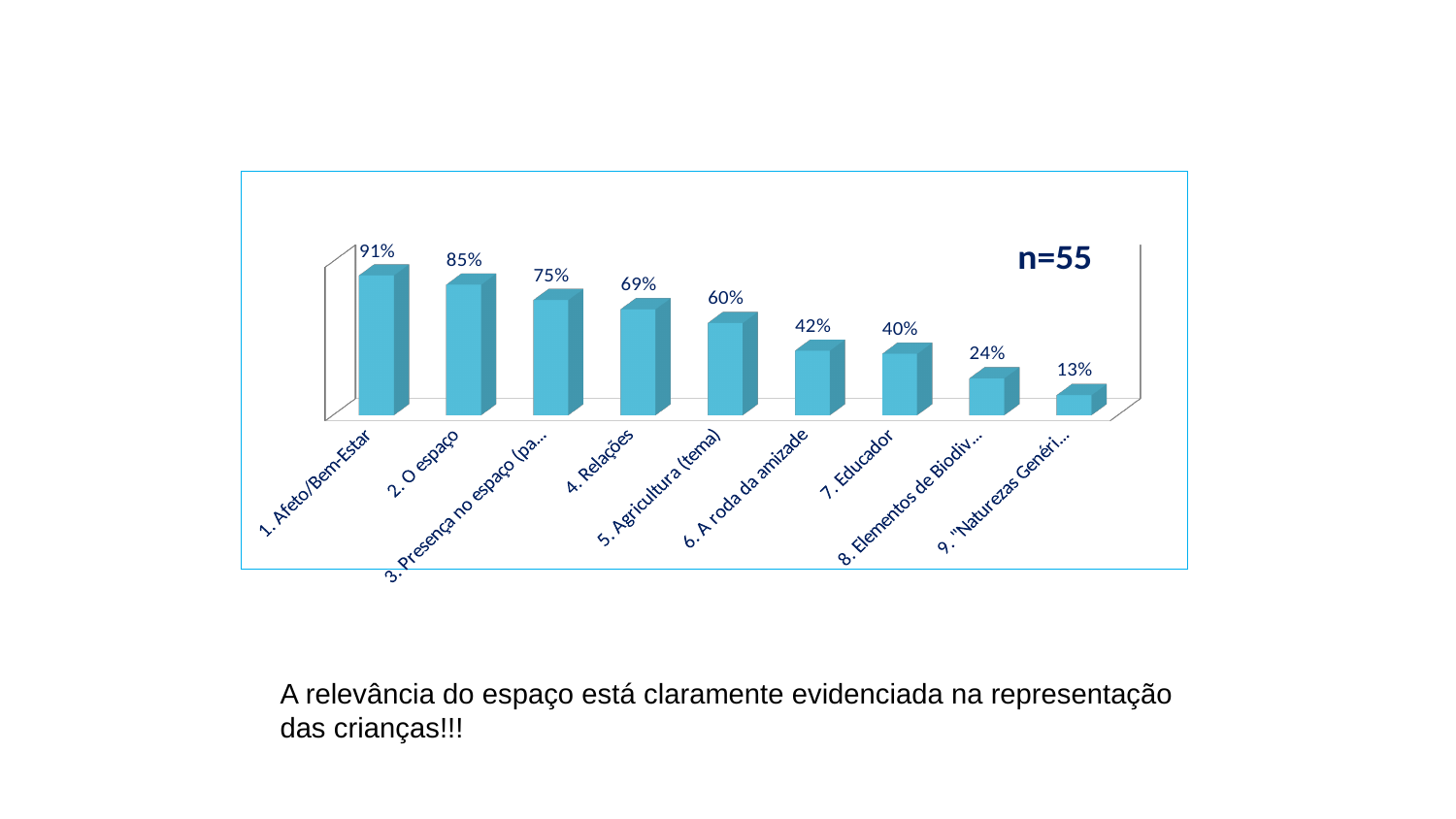

[unsupported chart]

A relevância do espaço está claramente evidenciada na representação das crianças!!!